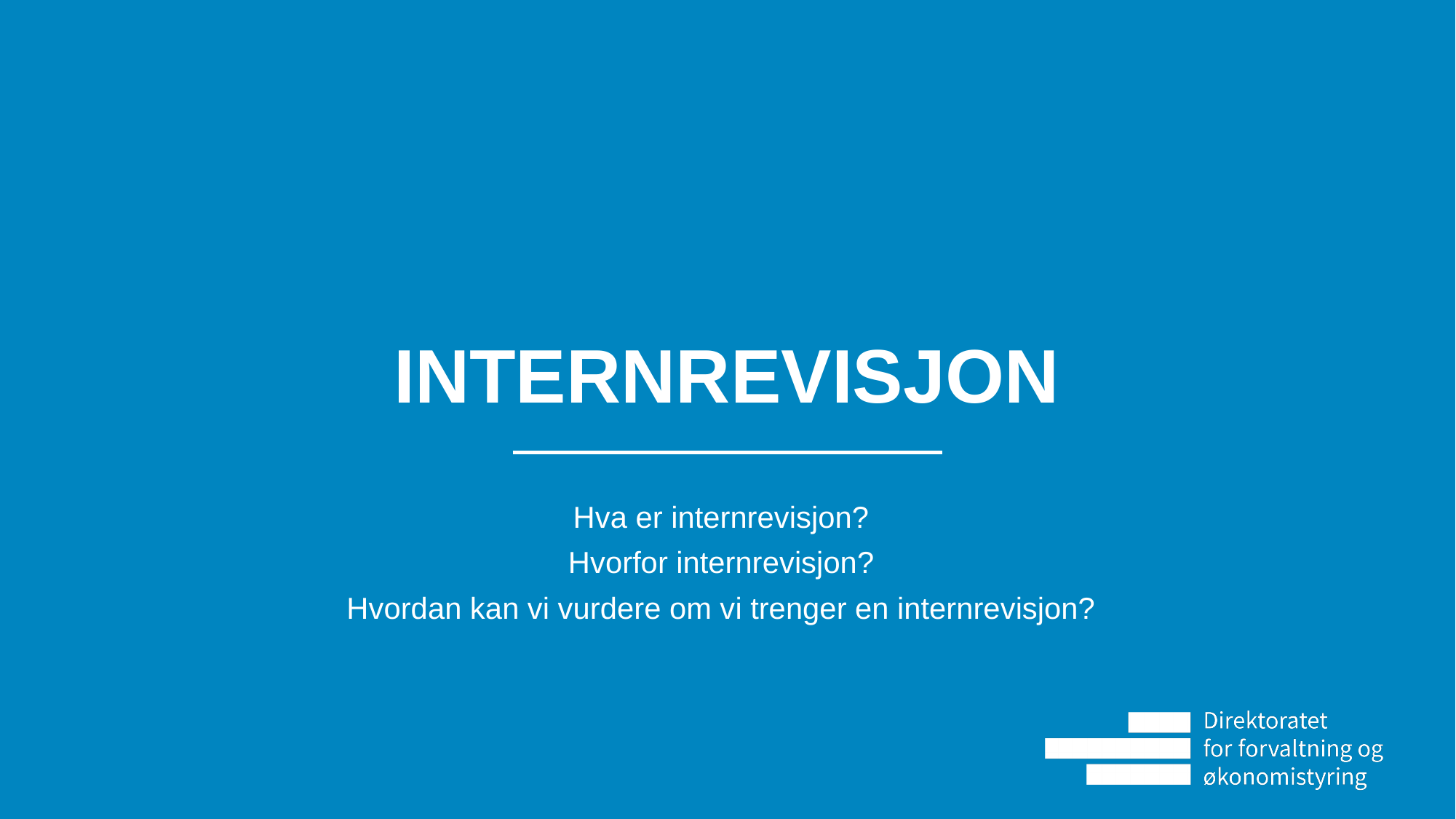

# Internrevisjon
Hva er internrevisjon?
Hvorfor internrevisjon?
Hvordan kan vi vurdere om vi trenger en internrevisjon?